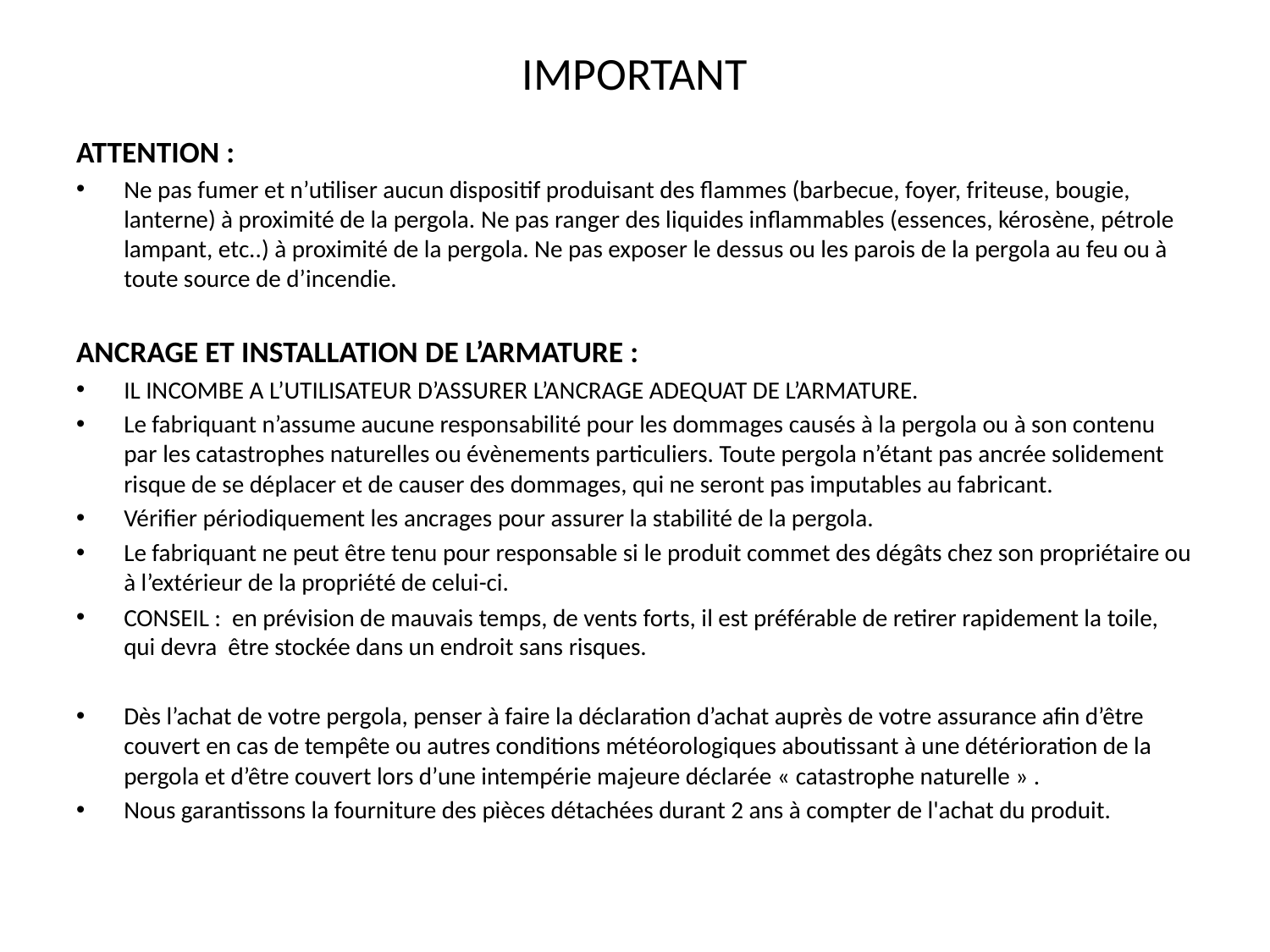

# IMPORTANT
ATTENTION :
Ne pas fumer et n’utiliser aucun dispositif produisant des flammes (barbecue, foyer, friteuse, bougie, lanterne) à proximité de la pergola. Ne pas ranger des liquides inflammables (essences, kérosène, pétrole lampant, etc..) à proximité de la pergola. Ne pas exposer le dessus ou les parois de la pergola au feu ou à toute source de d’incendie.

ANCRAGE ET INSTALLATION DE L’ARMATURE :
IL INCOMBE A L’UTILISATEUR D’ASSURER L’ANCRAGE ADEQUAT DE L’ARMATURE.
Le fabriquant n’assume aucune responsabilité pour les dommages causés à la pergola ou à son contenu par les catastrophes naturelles ou évènements particuliers. Toute pergola n’étant pas ancrée solidement risque de se déplacer et de causer des dommages, qui ne seront pas imputables au fabricant.
Vérifier périodiquement les ancrages pour assurer la stabilité de la pergola.
Le fabriquant ne peut être tenu pour responsable si le produit commet des dégâts chez son propriétaire ou à l’extérieur de la propriété de celui-ci.
CONSEIL :  en prévision de mauvais temps, de vents forts, il est préférable de retirer rapidement la toile, qui devra  être stockée dans un endroit sans risques.

Dès l’achat de votre pergola, penser à faire la déclaration d’achat auprès de votre assurance afin d’être couvert en cas de tempête ou autres conditions météorologiques aboutissant à une détérioration de la pergola et d’être couvert lors d’une intempérie majeure déclarée « catastrophe naturelle » .
Nous garantissons la fourniture des pièces détachées durant 2 ans à compter de l'achat du produit.